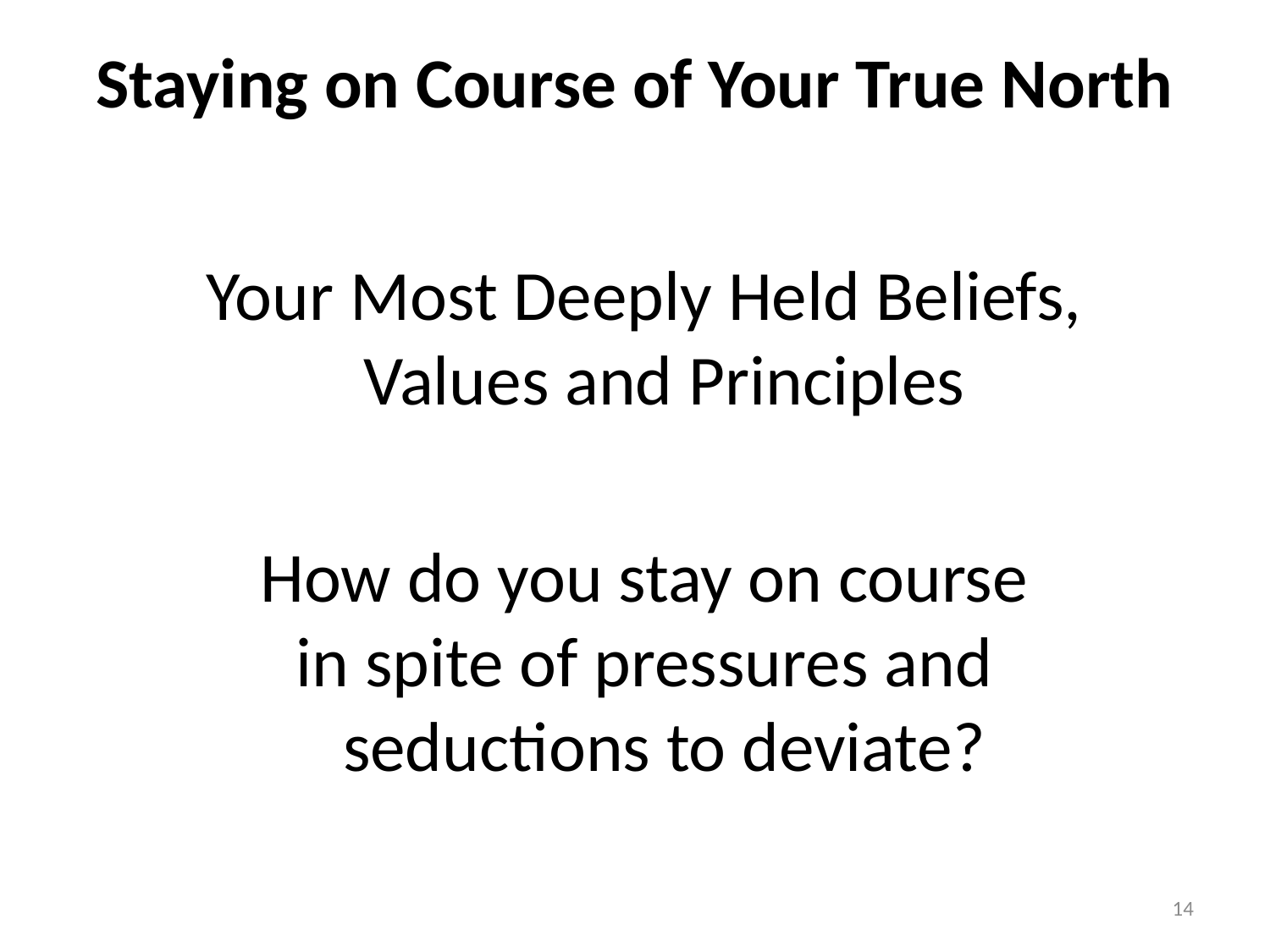

# Staying on Course of Your True North
Your Most Deeply Held Beliefs, Values and Principles

How do you stay on course
in spite of pressures and seductions to deviate?
14